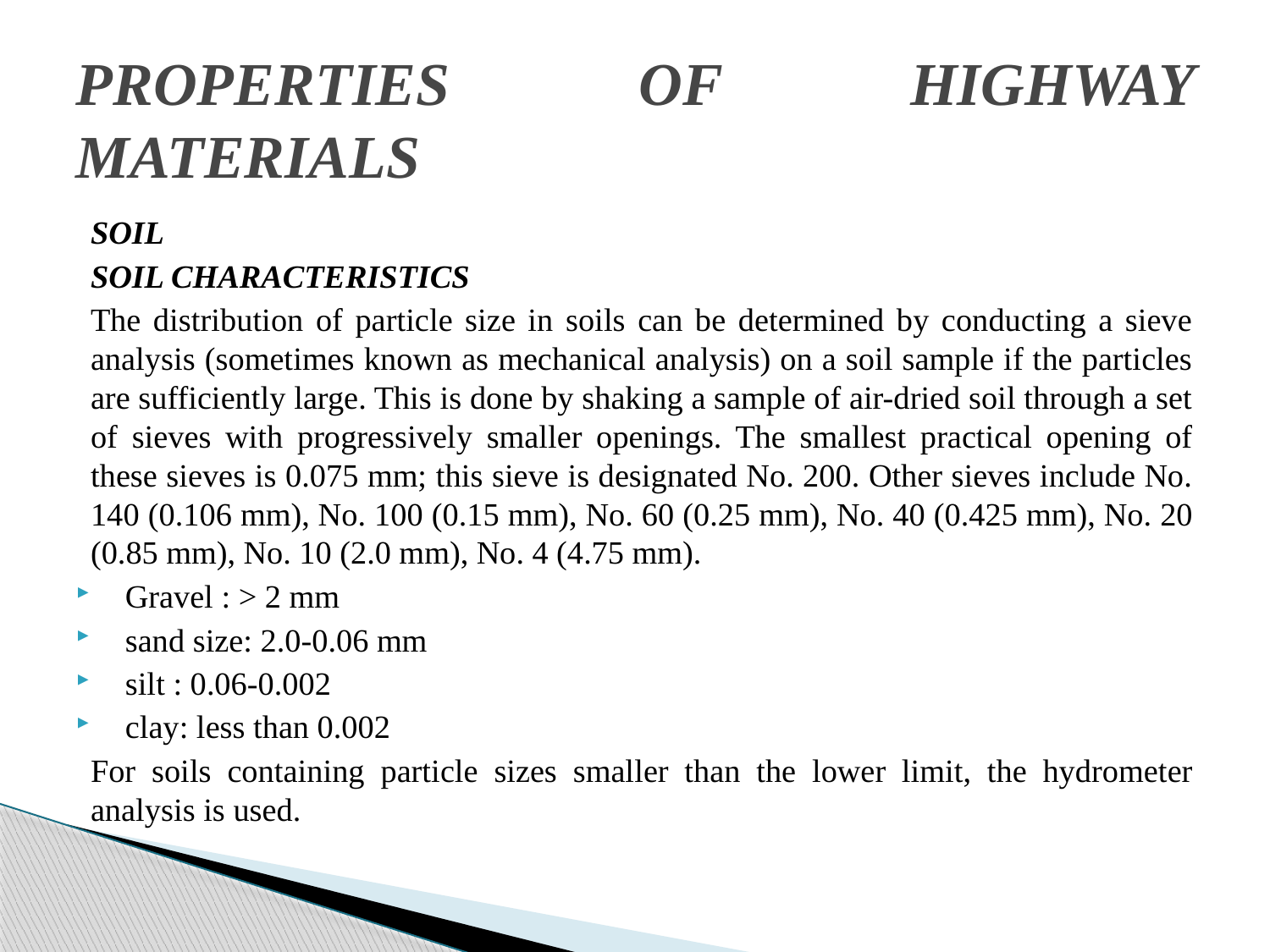

# PROPERTIES OF HIGHWAY MATERIALS
SOIL
SOIL CHARACTERISTICS
The distribution of particle size in soils can be determined by conducting a sieve analysis (sometimes known as mechanical analysis) on a soil sample if the particles are sufficiently large. This is done by shaking a sample of air-dried soil through a set of sieves with progressively smaller openings. The smallest practical opening of these sieves is 0.075 mm; this sieve is designated No. 200. Other sieves include No. 140 (0.106 mm), No. 100 (0.15 mm), No. 60 (0.25 mm), No. 40 (0.425 mm), No. 20 (0.85 mm), No. 10 (2.0 mm), No. 4 (4.75 mm).
Gravel : ˃ 2 mm
sand size: 2.0-0.06 mm
silt : 0.06-0.002
clay: less than 0.002
For soils containing particle sizes smaller than the lower limit, the hydrometer analysis is used.